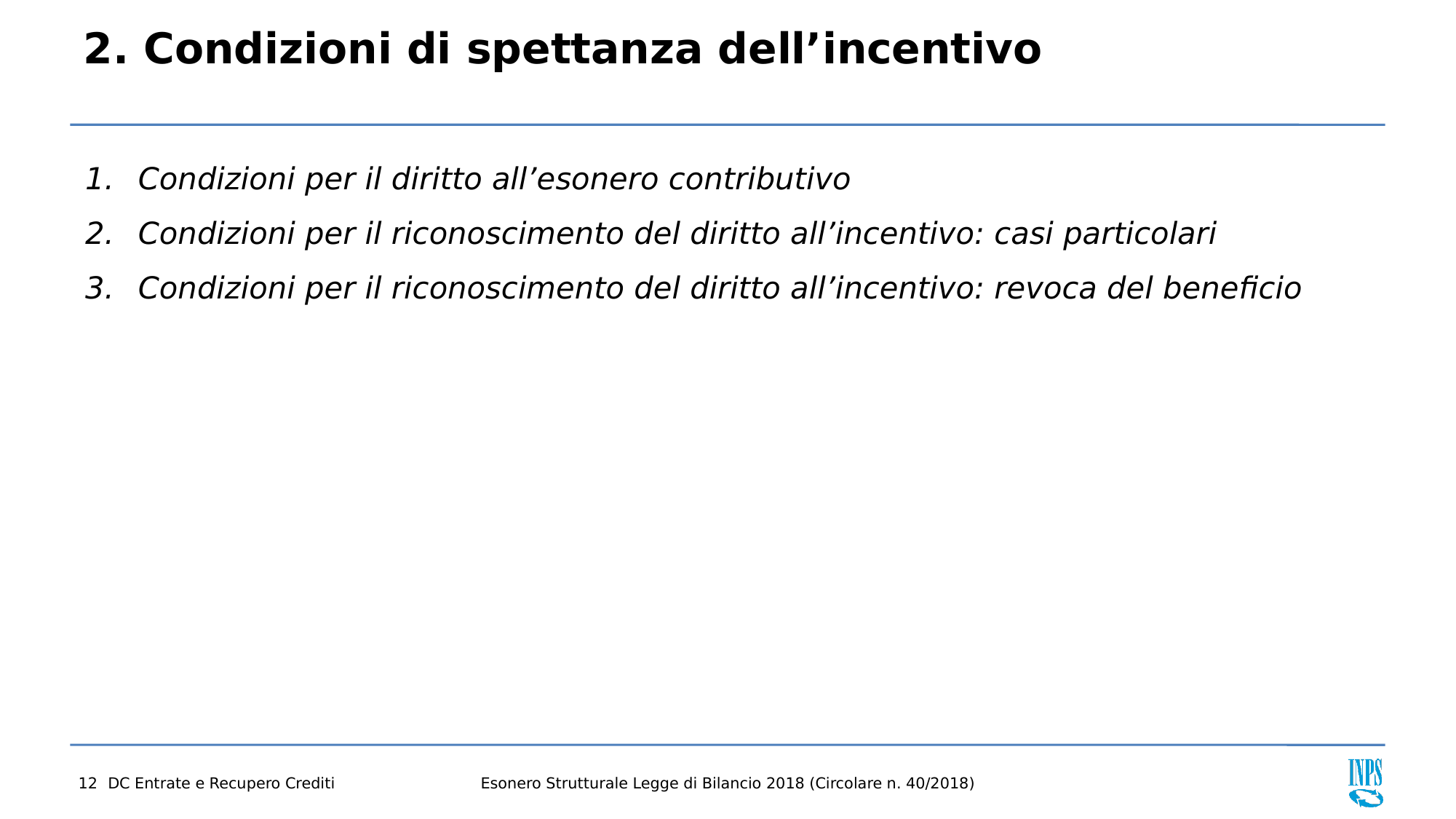

# 2. Condizioni di spettanza dell’incentivo
Condizioni per il diritto all’esonero contributivo
Condizioni per il riconoscimento del diritto all’incentivo: casi particolari
Condizioni per il riconoscimento del diritto all’incentivo: revoca del beneficio